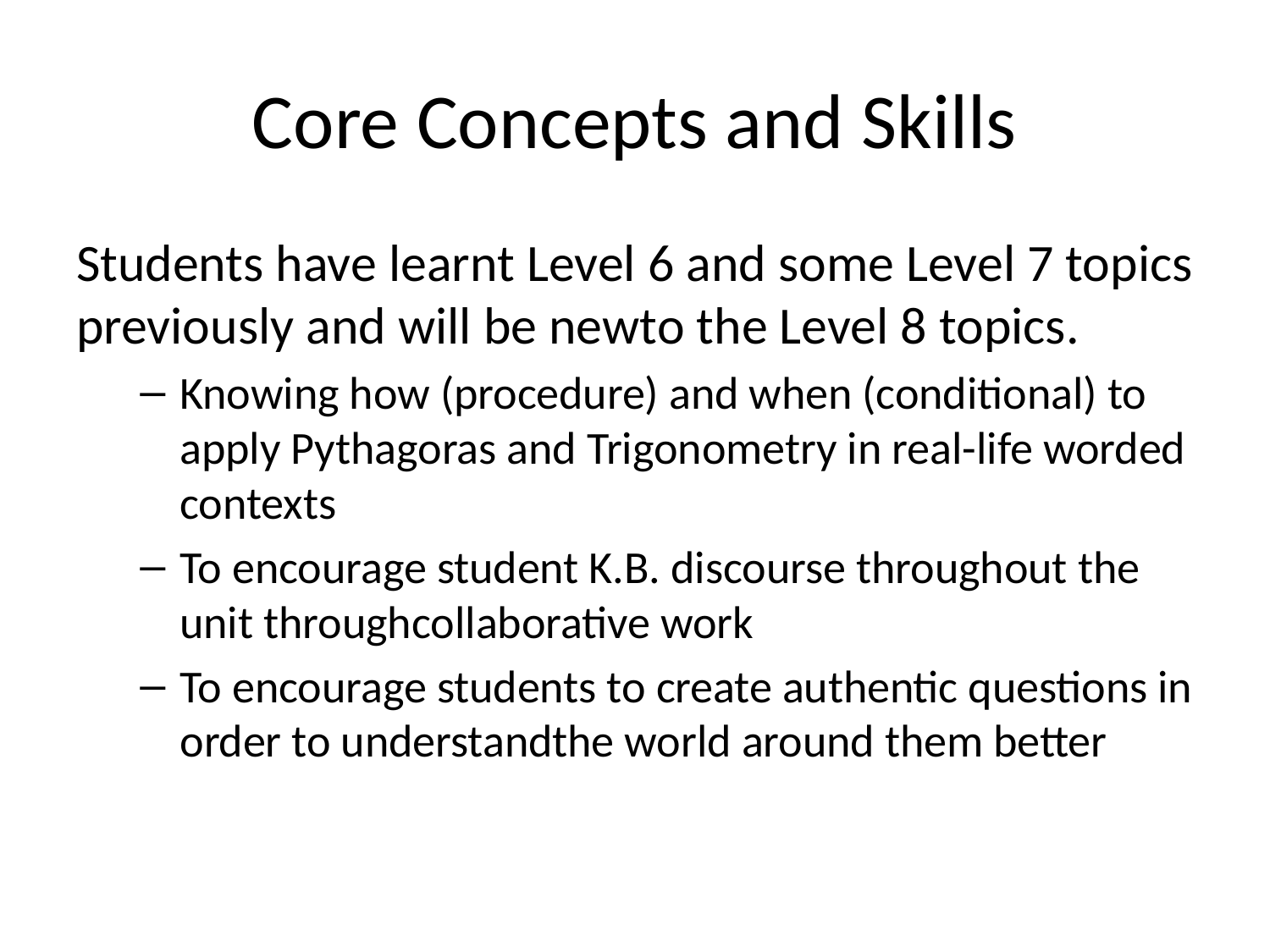

# Core Concepts and Skills
Students have learnt Level 6 and some Level 7 topics previously and will be newto the Level 8 topics.
Knowing how (procedure) and when (conditional) to apply Pythagoras and Trigonometry in real-life worded contexts
To encourage student K.B. discourse throughout the unit throughcollaborative work
To encourage students to create authentic questions in order to understandthe world around them better